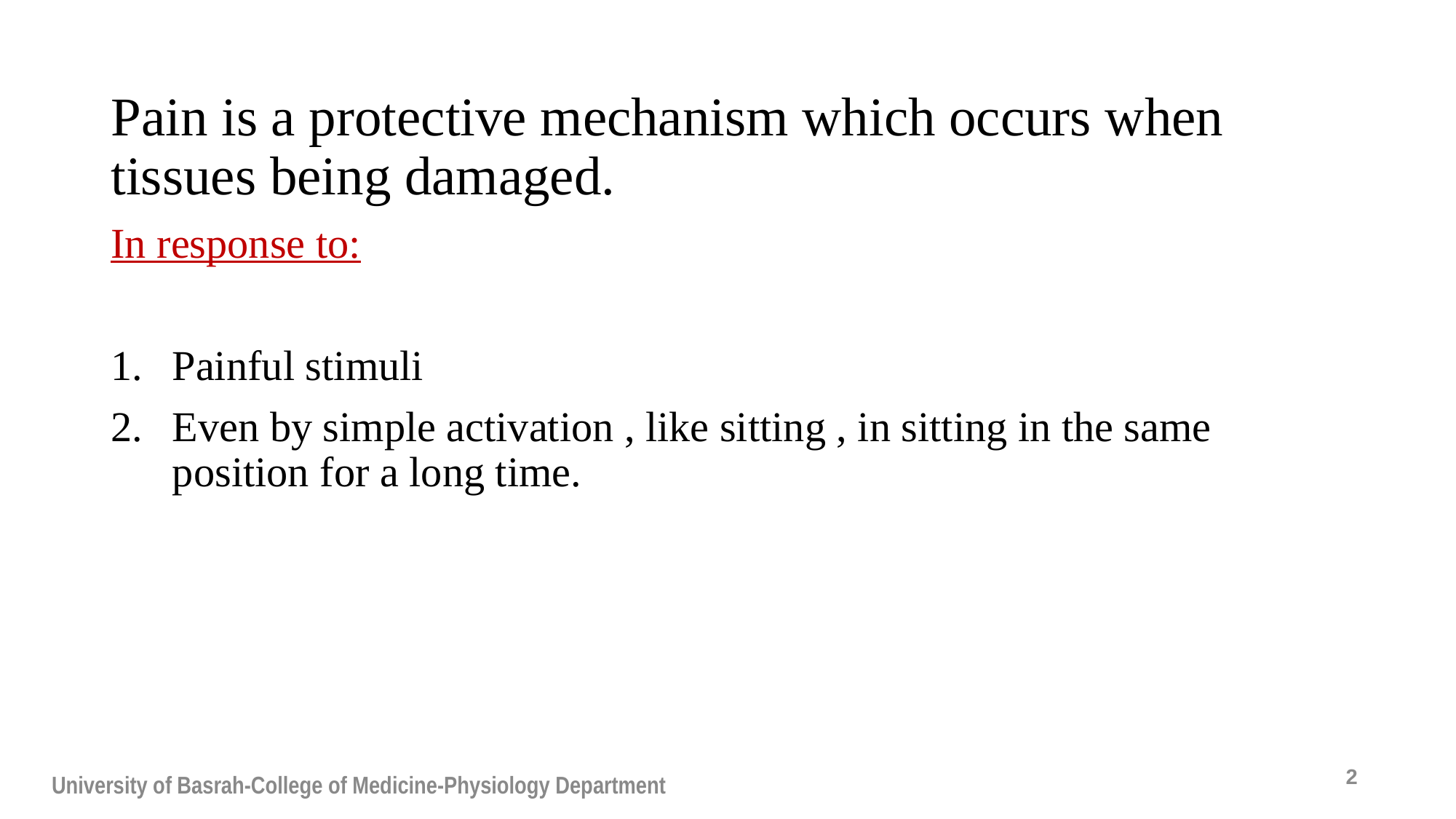

Pain is a protective mechanism which occurs when tissues being damaged.
In response to:

Painful stimuli
Even by simple activation , like sitting , in sitting in the same position for a long time.
2
University of Basrah-College of Medicine-Physiology Department